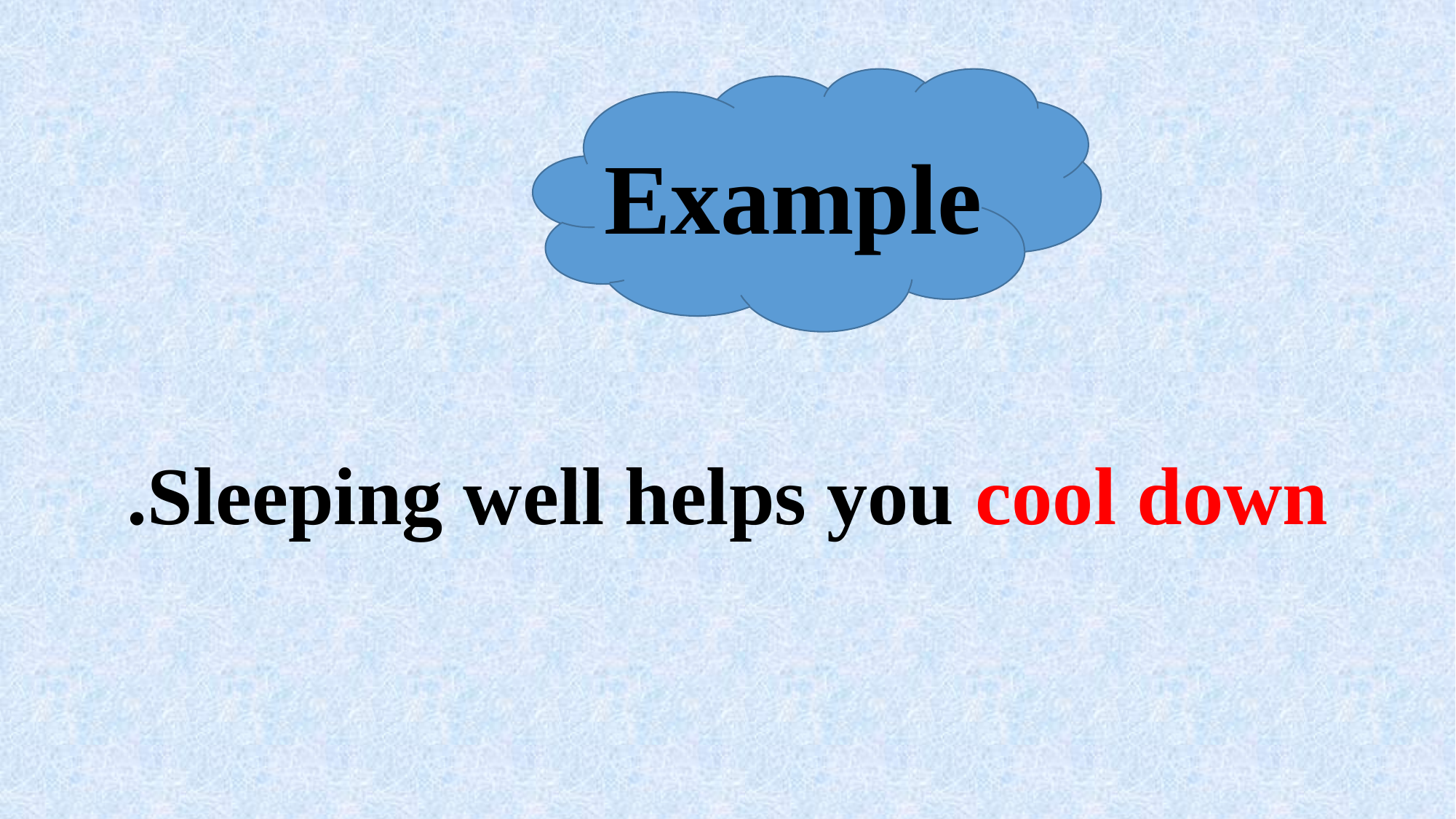

Example
Sleeping well helps you cool down.